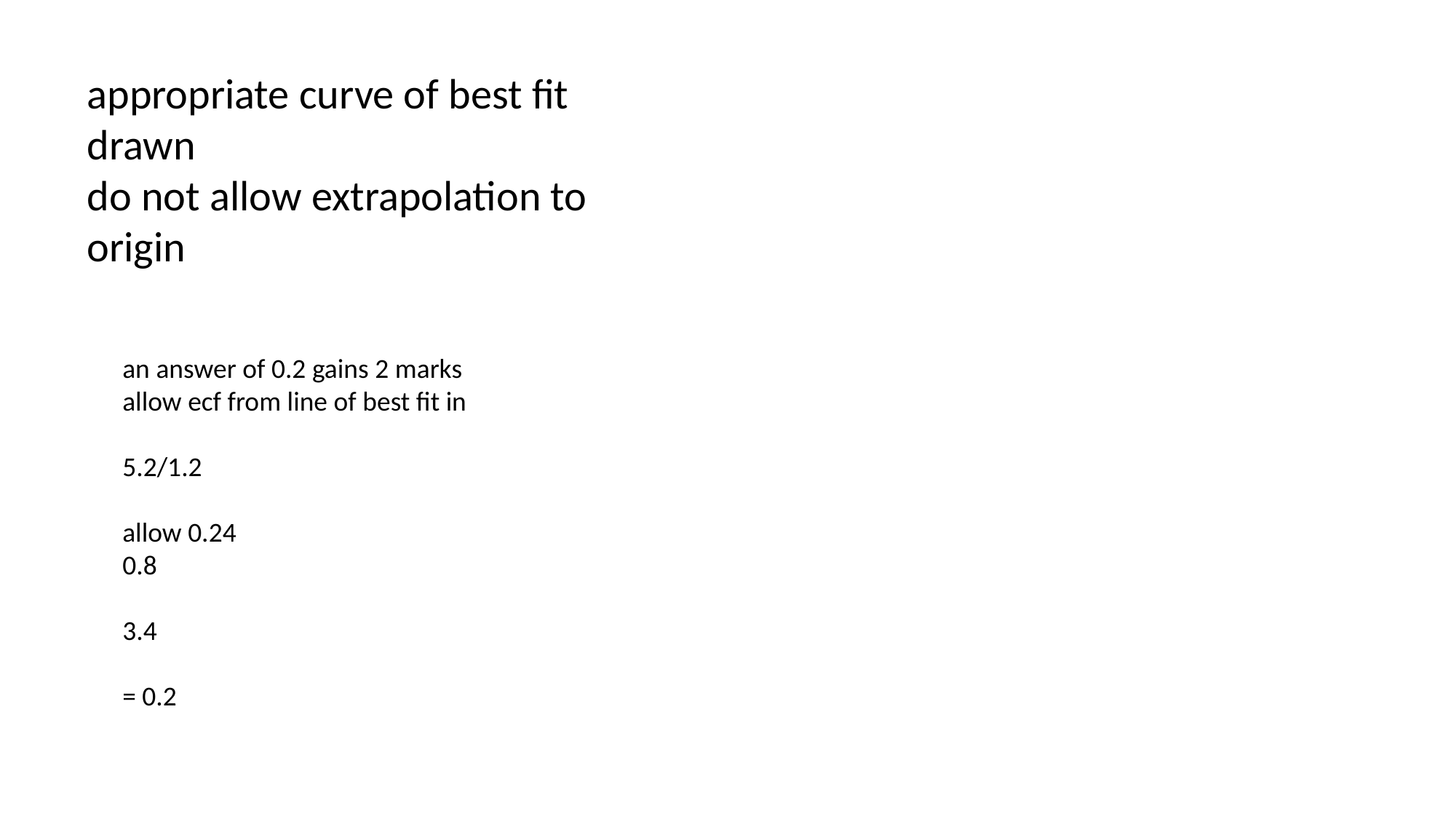

appropriate curve of best fit
drawn
do not allow extrapolation to
origin
an answer of 0.2 gains 2 marks
allow ecf from line of best fit in

5.2/1.2

allow 0.24
0.8

3.4

= 0.2